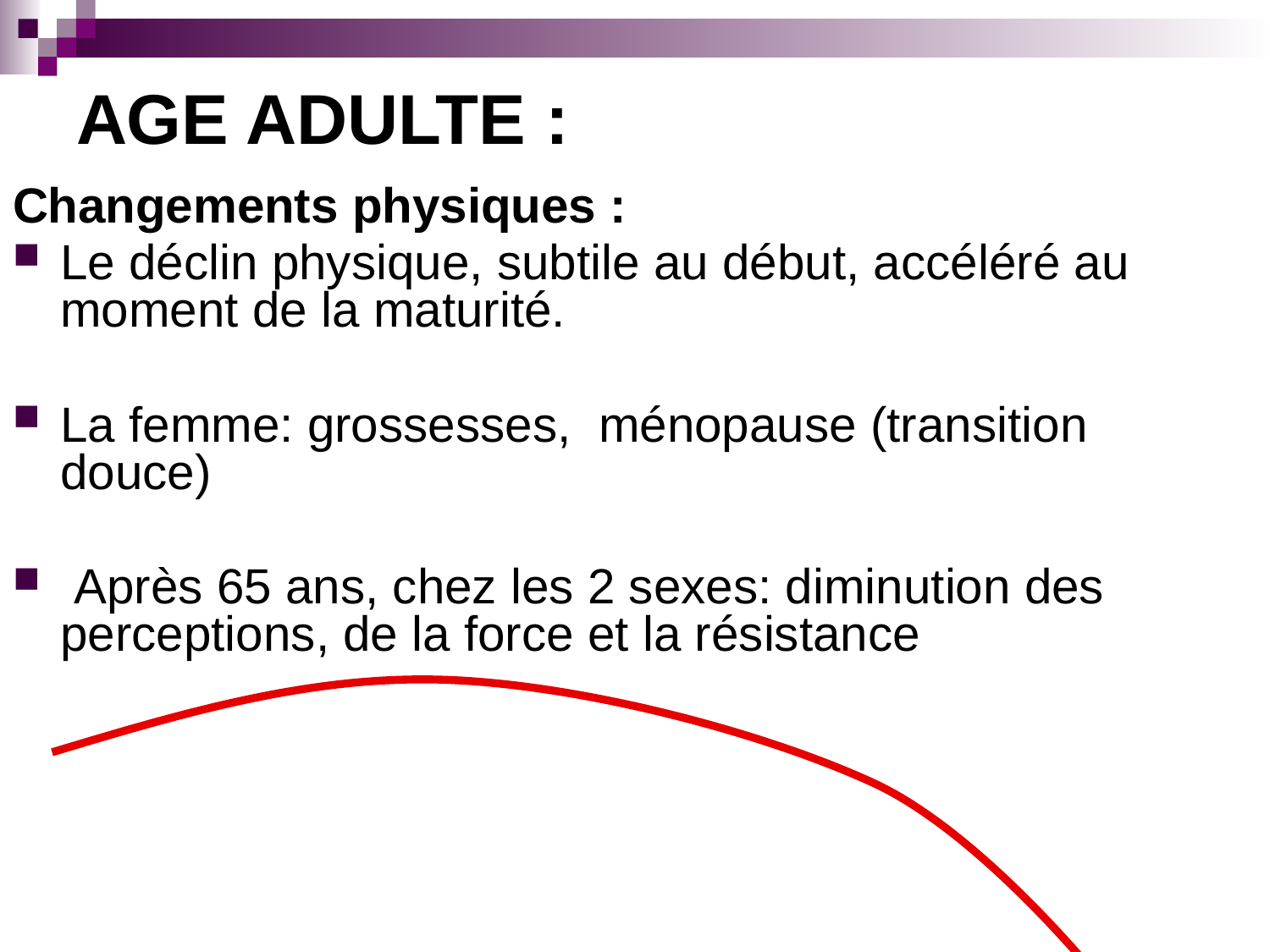

# AGE ADULTE :
Changements physiques :
Le déclin physique, subtile au début, accéléré au moment de la maturité.

La femme: grossesses,  ménopause (transition douce)

 Après 65 ans, chez les 2 sexes: diminution des perceptions, de la force et la résistance